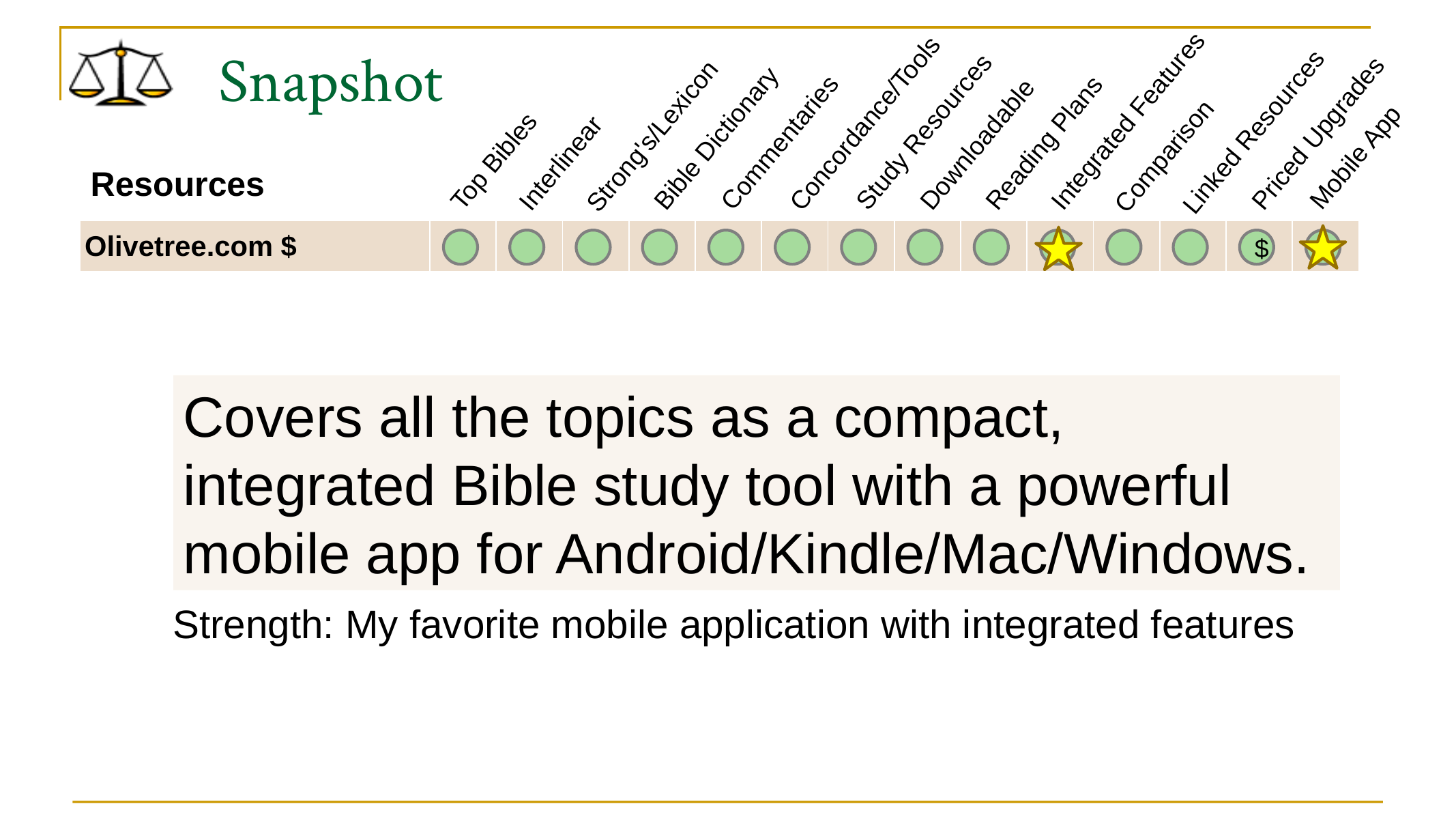

# Snapshot
Integrated Features
Concordance/Tools
Study Resources
Linked Resources
Priced Upgrades
Strong's/Lexicon
Bible Dictionary
Commentaries
Reading Plans
Downloadable
Comparison
Mobile App
Top Bibles
Interlinear
Resources
| Olivetree.com $ |  |  |  |  |  |  |  |  |  |  |  |  |  |  |
| --- | --- | --- | --- | --- | --- | --- | --- | --- | --- | --- | --- | --- | --- | --- |

$

Covers all the topics as a compact, integrated Bible study tool with a powerful mobile app for Android/Kindle/Mac/Windows.
Strength: My favorite mobile application with integrated features